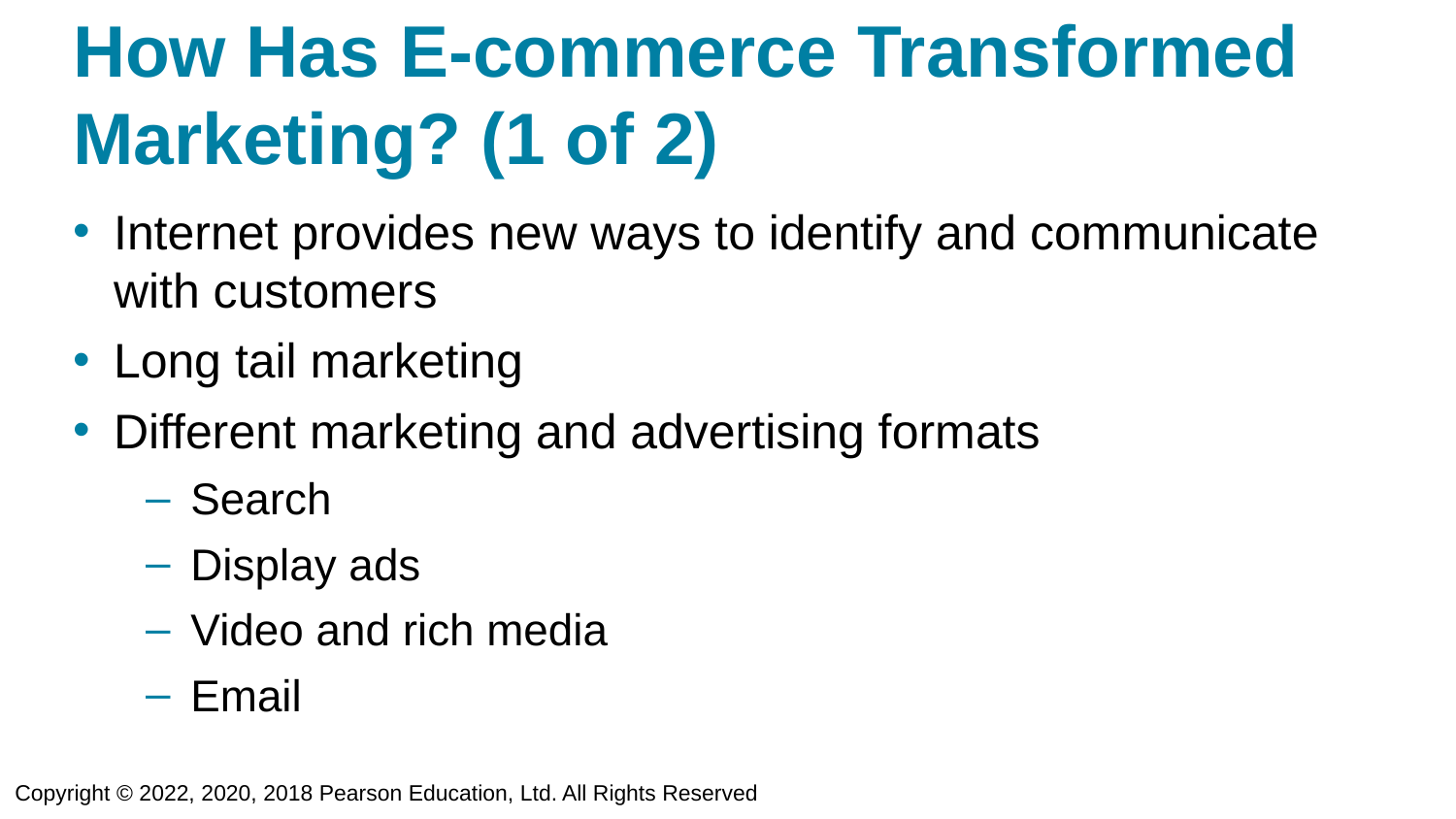

# How Has E-commerce Transformed Marketing? (1 of 2)
Internet provides new ways to identify and communicate with customers
Long tail marketing
Different marketing and advertising formats
Search
Display ads
Video and rich media
Email
Copyright © 2022, 2020, 2018 Pearson Education, Ltd. All Rights Reserved